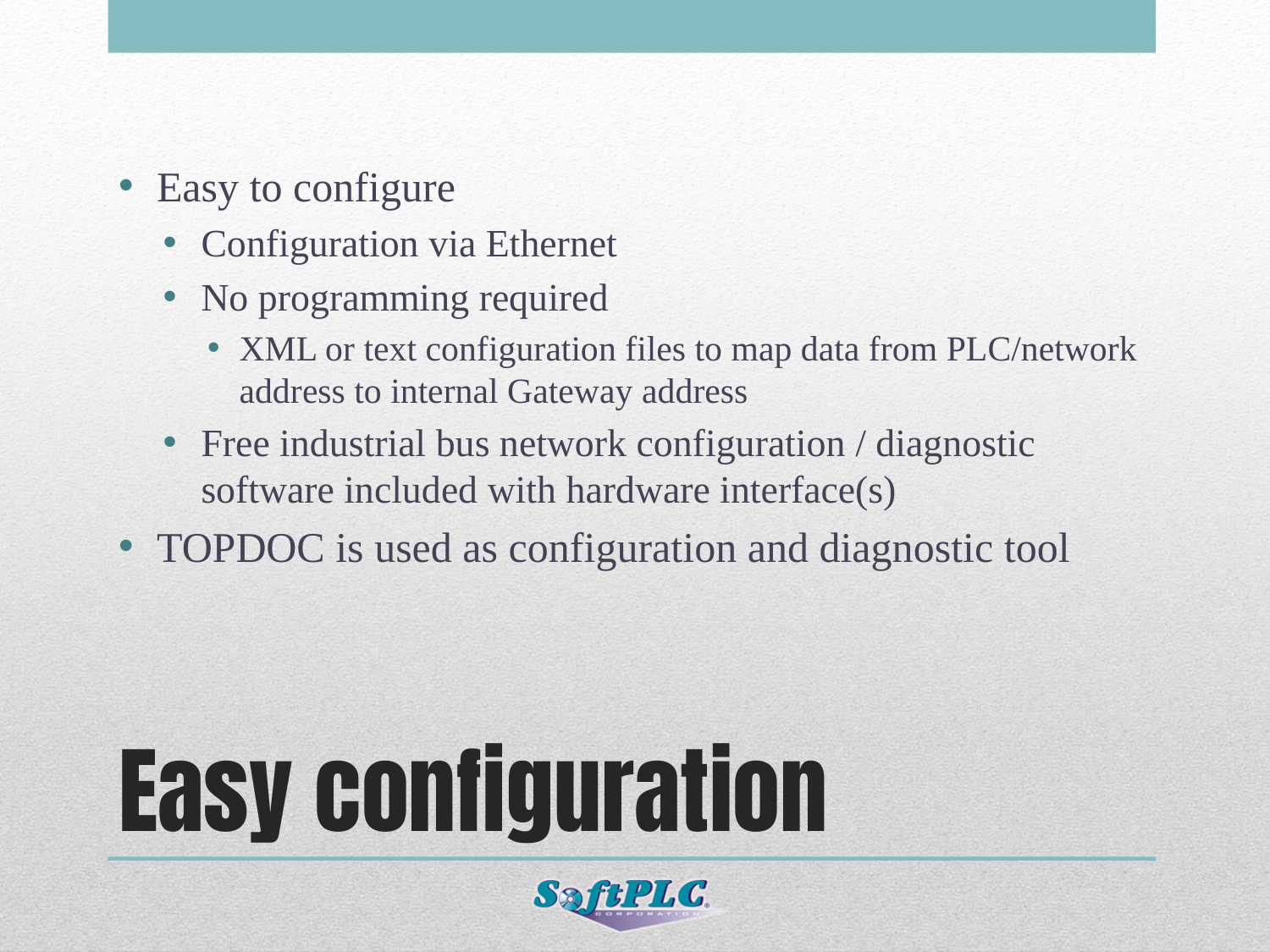

Easy to configure
Configuration via Ethernet
No programming required
XML or text configuration files to map data from PLC/network address to internal Gateway address
Free industrial bus network configuration / diagnostic software included with hardware interface(s)
TOPDOC is used as configuration and diagnostic tool
# Easy configuration